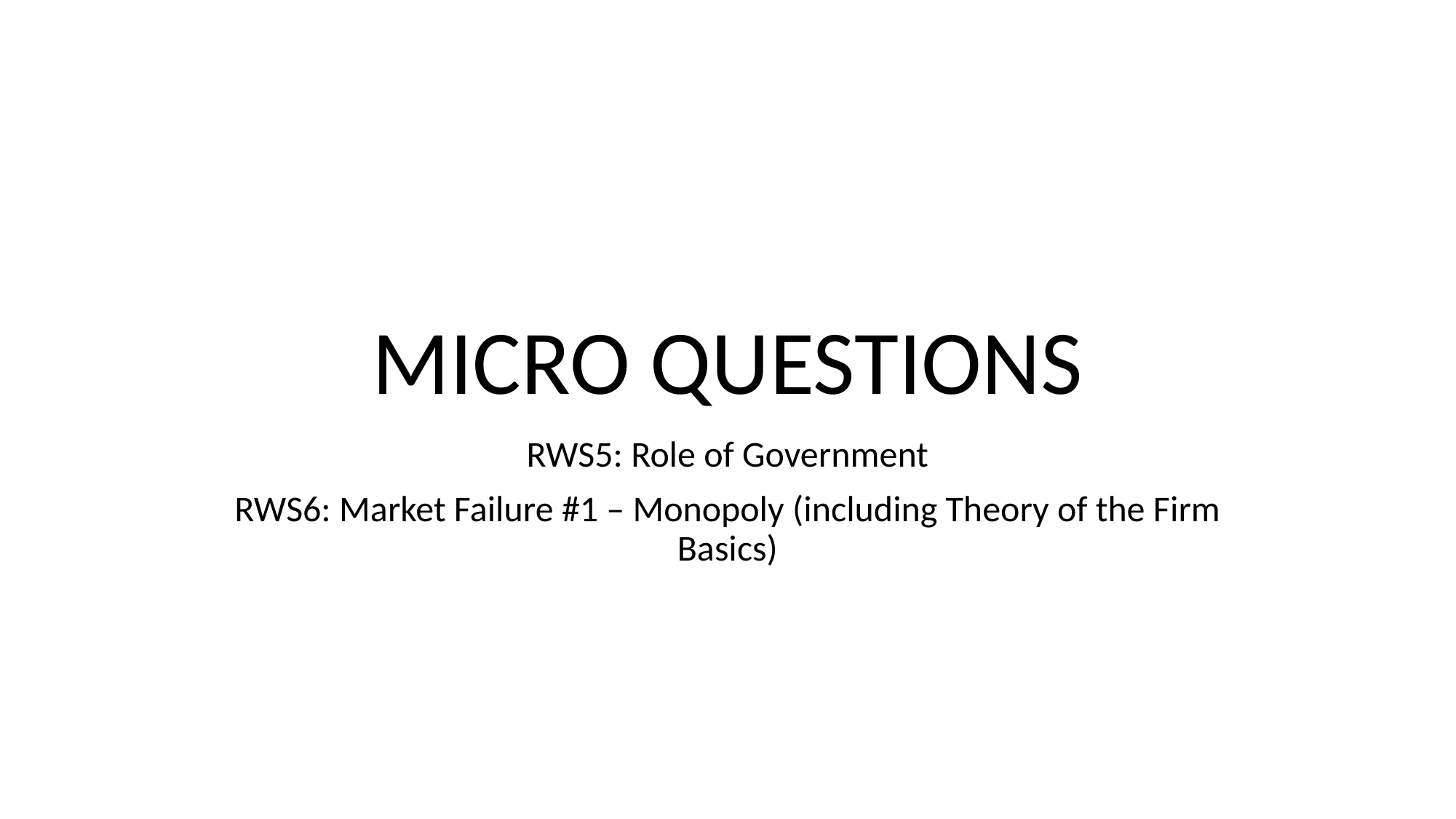

# MICRO QUESTIONS
RWS5: Role of Government
RWS6: Market Failure #1 – Monopoly (including Theory of the Firm Basics)